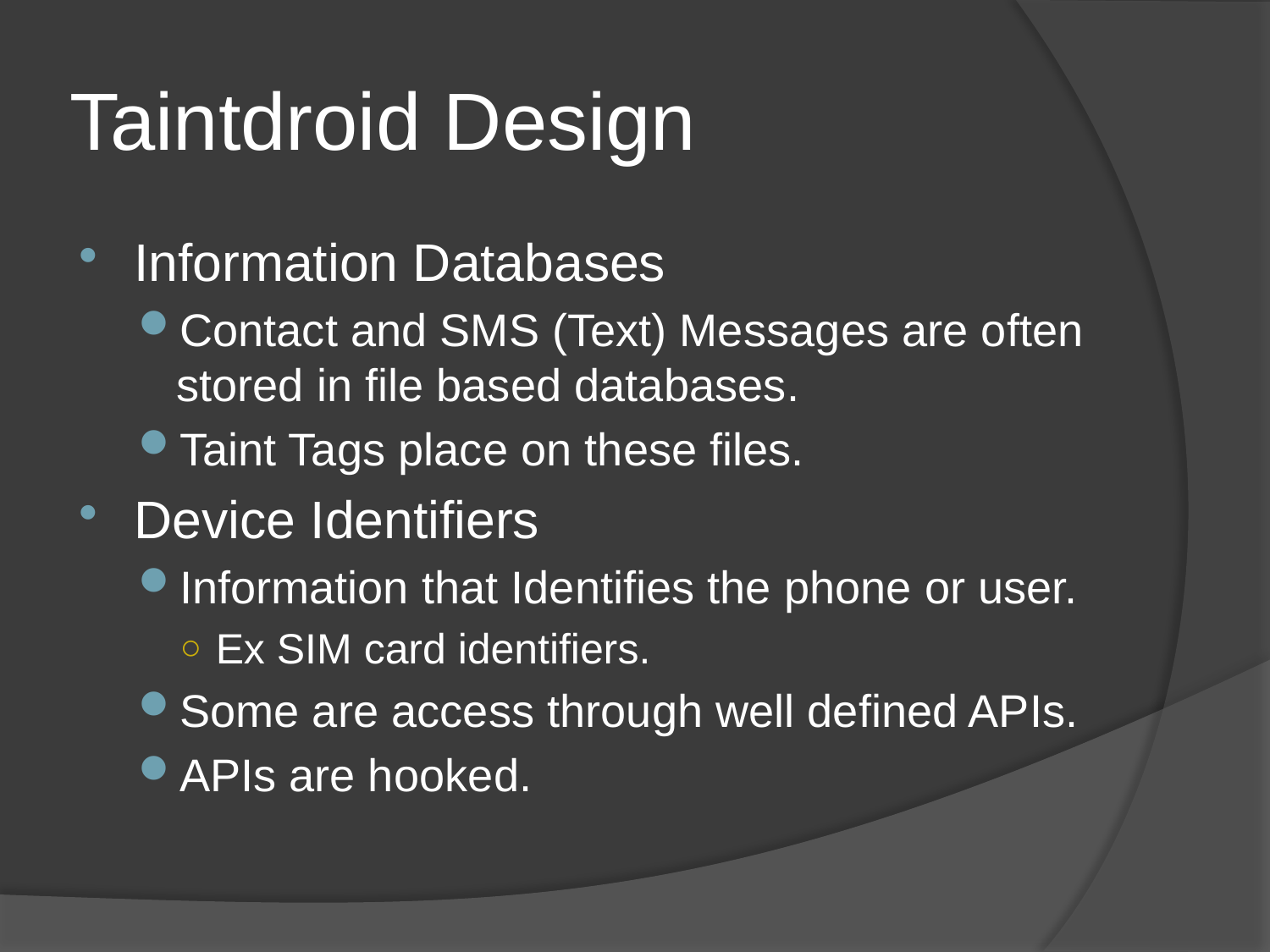

# Taintdroid Design
Information Databases
Contact and SMS (Text) Messages are often stored in file based databases.
Taint Tags place on these files.
Device Identifiers
Information that Identifies the phone or user.
Ex SIM card identifiers.
Some are access through well defined APIs.
APIs are hooked.